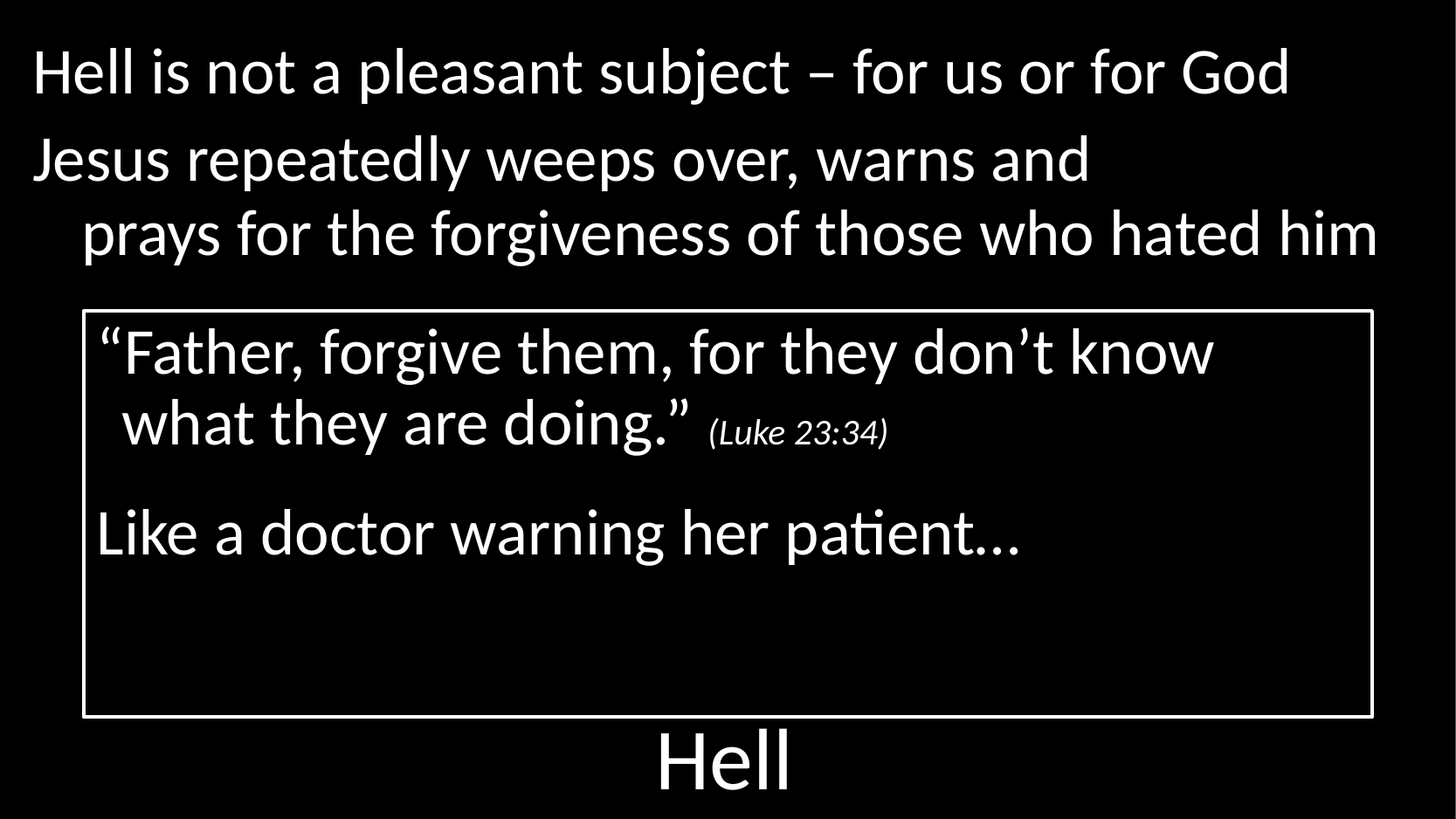

Hell is not a pleasant subject – for us or for God
Jesus repeatedly weeps over, warns and
prays for the forgiveness of those who hated him

“Father, forgive them, for they don’t know what they are doing.” (Luke 23:34)

Like a doctor warning her patient…
# Hell